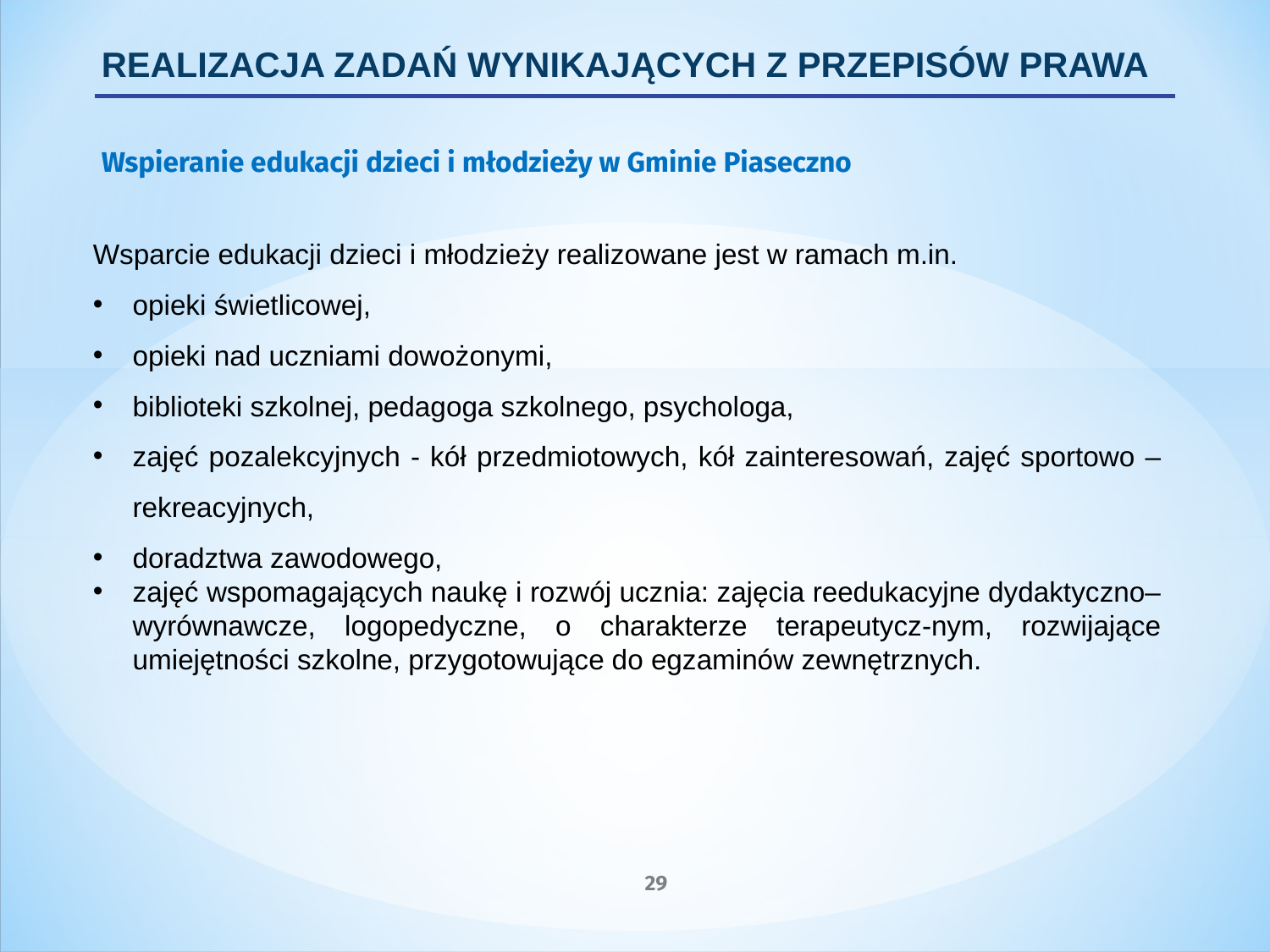

REALIZACJA ZADAŃ WYNIKAJĄCYCH Z PRZEPISÓW PRAWA

Wspieranie edukacji dzieci i młodzieży w Gminie Piaseczno

Wsparcie edukacji dzieci i młodzieży realizowane jest w ramach m.in.
opieki świetlicowej,
opieki nad uczniami dowożonymi,
biblioteki szkolnej, pedagoga szkolnego, psychologa,
zajęć pozalekcyjnych - kół przedmiotowych, kół zainteresowań, zajęć sportowo – rekreacyjnych,
doradztwa zawodowego,
zajęć wspomagających naukę i rozwój ucznia: zajęcia reedukacyjne dydaktyczno–wyrównawcze, logopedyczne, o charakterze terapeutycz-nym, rozwijające umiejętności szkolne, przygotowujące do egzaminów zewnętrznych.
29